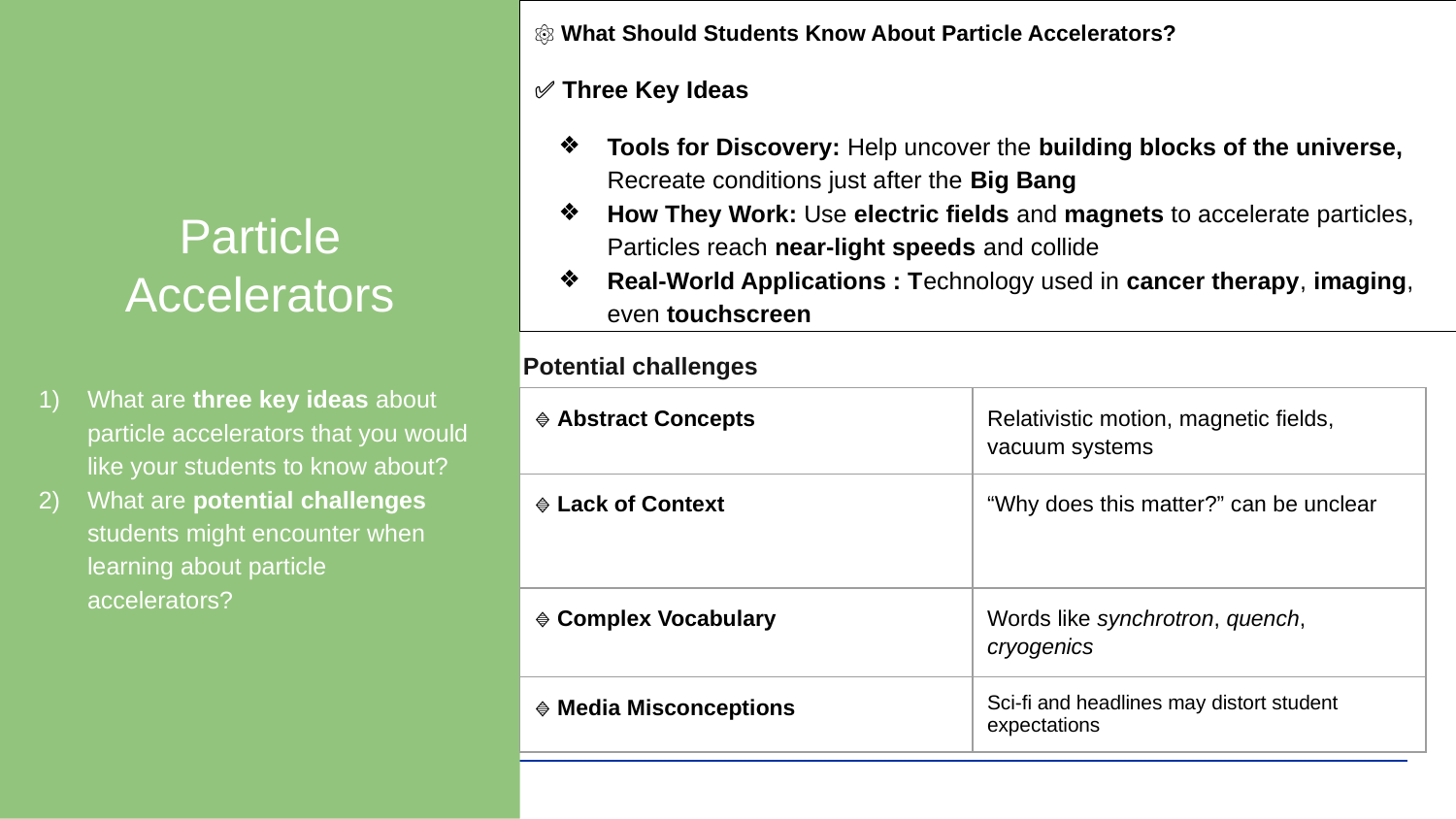

Particle Accelerators

What are three key ideas about particle accelerators that you would like your students to know about?
What are potential challenges students might encounter when learning about particle accelerators?
⚛️ What Should Students Know About Particle Accelerators?
✅ Three Key Ideas
Tools for Discovery: Help uncover the building blocks of the universe, Recreate conditions just after the Big Bang
How They Work: Use electric fields and magnets to accelerate particles, Particles reach near-light speeds and collide
Real-World Applications : Technology used in cancer therapy, imaging, even touchscreen

Potential challenges
| 🔹 Abstract Concepts | Relativistic motion, magnetic fields, vacuum systems |
| --- | --- |
| 🔹 Lack of Context | “Why does this matter?” can be unclear |
| 🔹 Complex Vocabulary | Words like synchrotron, quench, cryogenics |
| 🔹 Media Misconceptions | Sci-fi and headlines may distort student expectations |